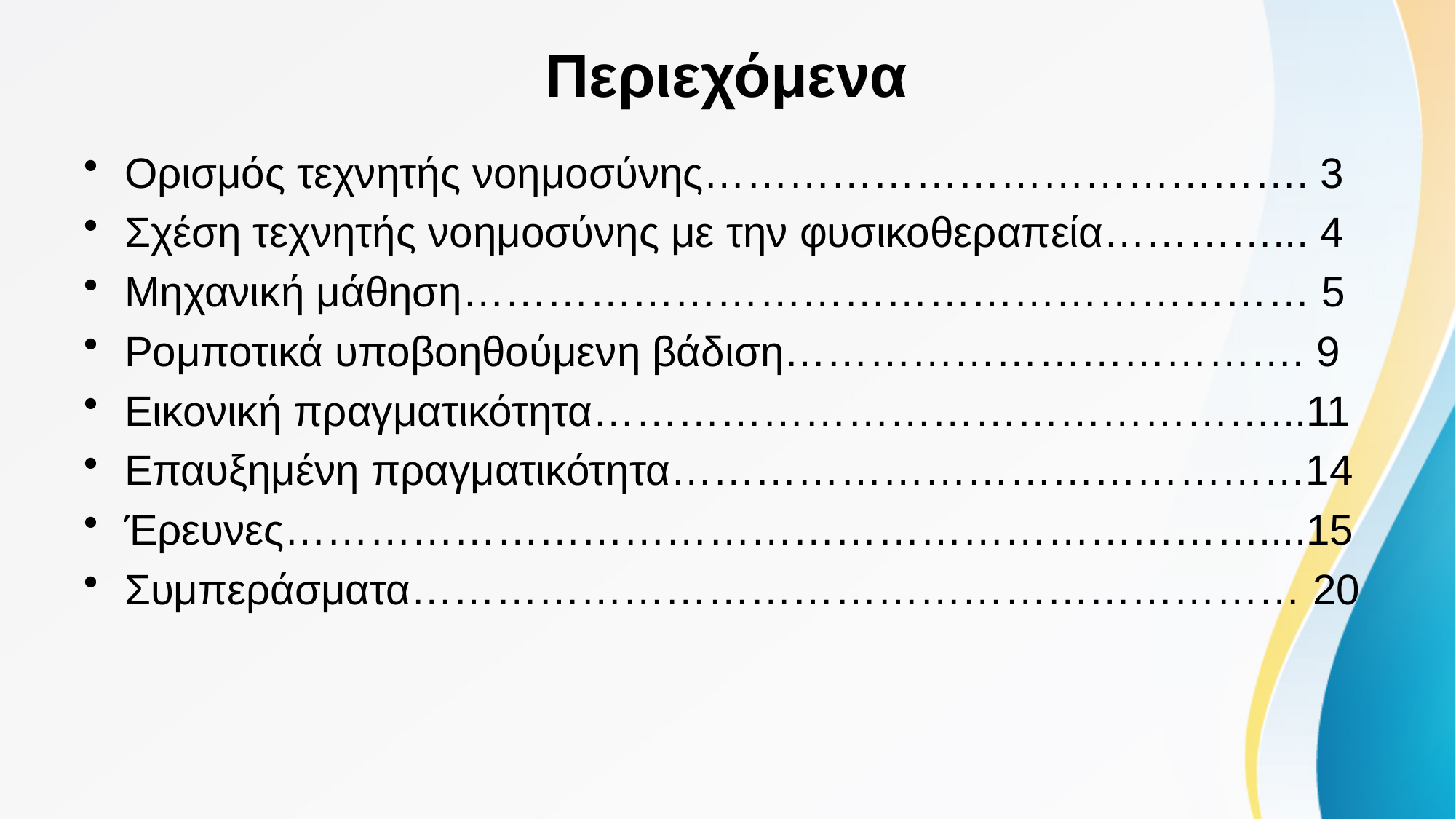

# Περιεχόμενα
Ορισμός τεχνητής νοημοσύνης……………………………………. 3
Σχέση τεχνητής νοημοσύνης με την φυσικοθεραπεία…………... 4
Μηχανική μάθηση…………………………………………………… 5
Ρομποτικά υποβοηθούμενη βάδιση………………………………. 9
Εικονική πραγματικότητα…………………………………………...11
Επαυξημένη πραγματικότητα………………………………………14
Έρευνες……………………………………………………………....15
Συμπεράσματα……………………………………………………… 20